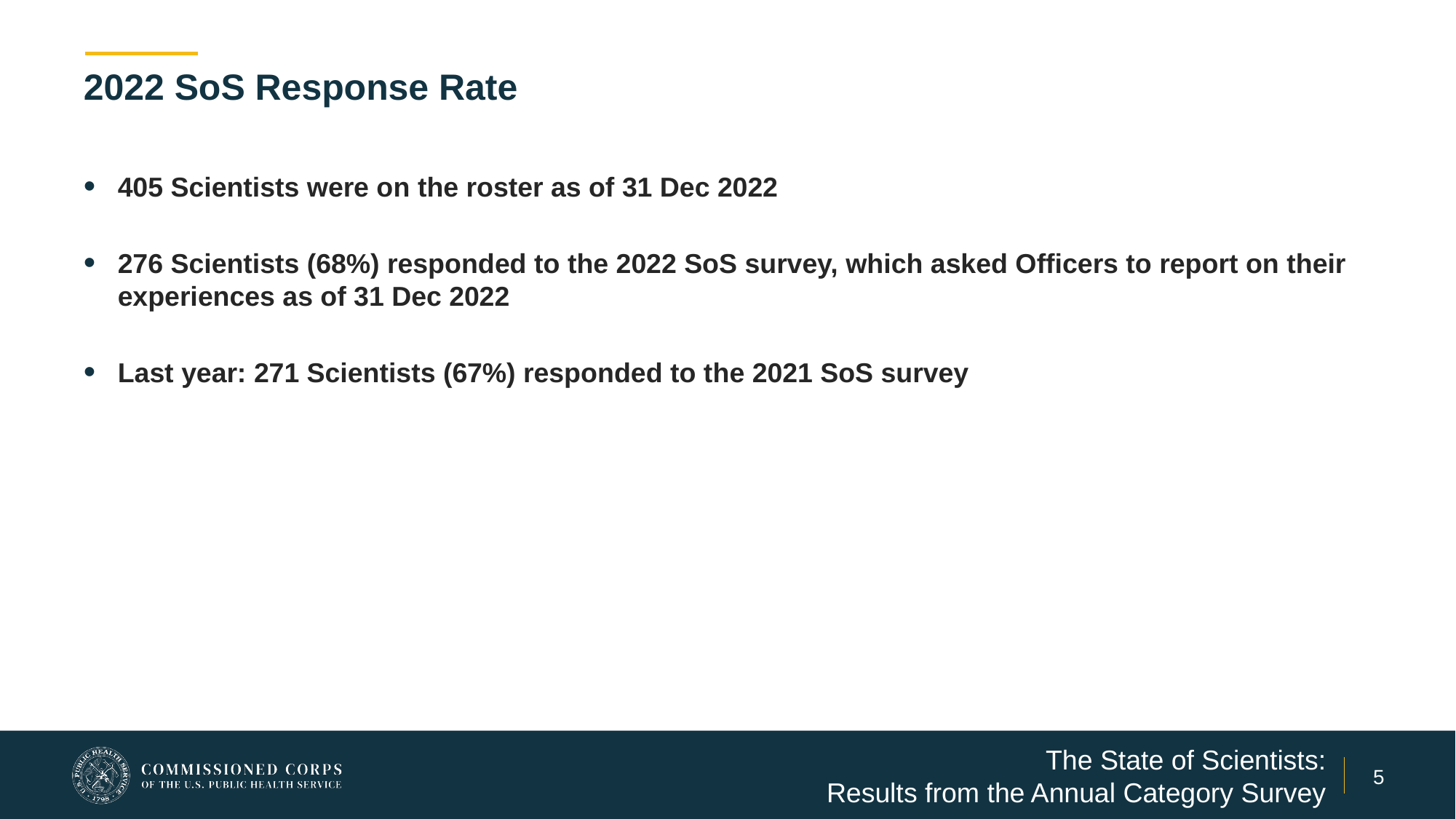

# 2022 SoS Response Rate
405 Scientists were on the roster as of 31 Dec 2022

276 Scientists (68%) responded to the 2022 SoS survey, which asked Officers to report on their experiences as of 31 Dec 2022

Last year: 271 Scientists (67%) responded to the 2021 SoS survey

The State of Scientists:
Results from the Annual Category Survey